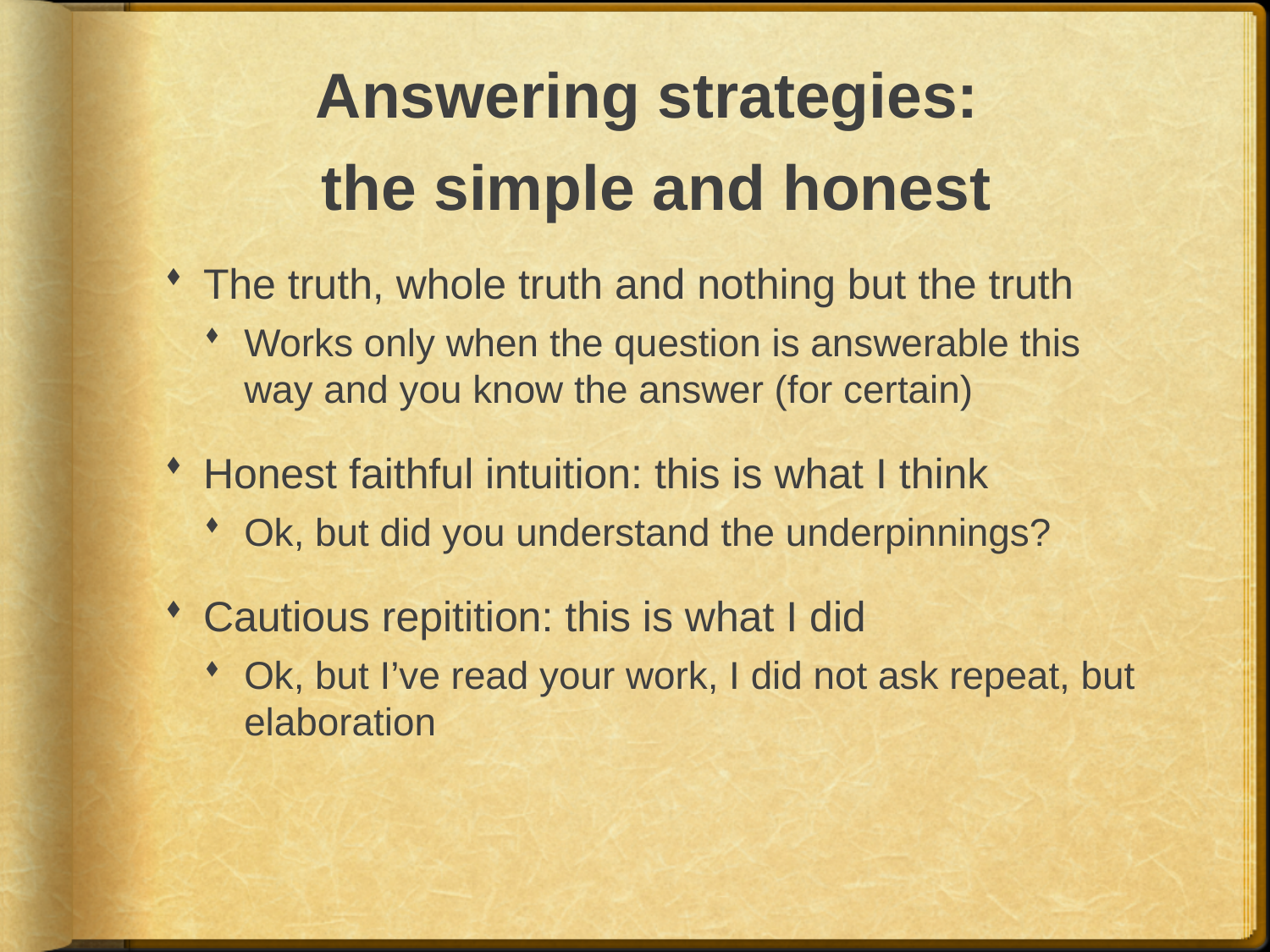

# Answering strategies: the simple and honest
The truth, whole truth and nothing but the truth
Works only when the question is answerable this way and you know the answer (for certain)
Honest faithful intuition: this is what I think
Ok, but did you understand the underpinnings?
Cautious repitition: this is what I did
Ok, but I’ve read your work, I did not ask repeat, but elaboration